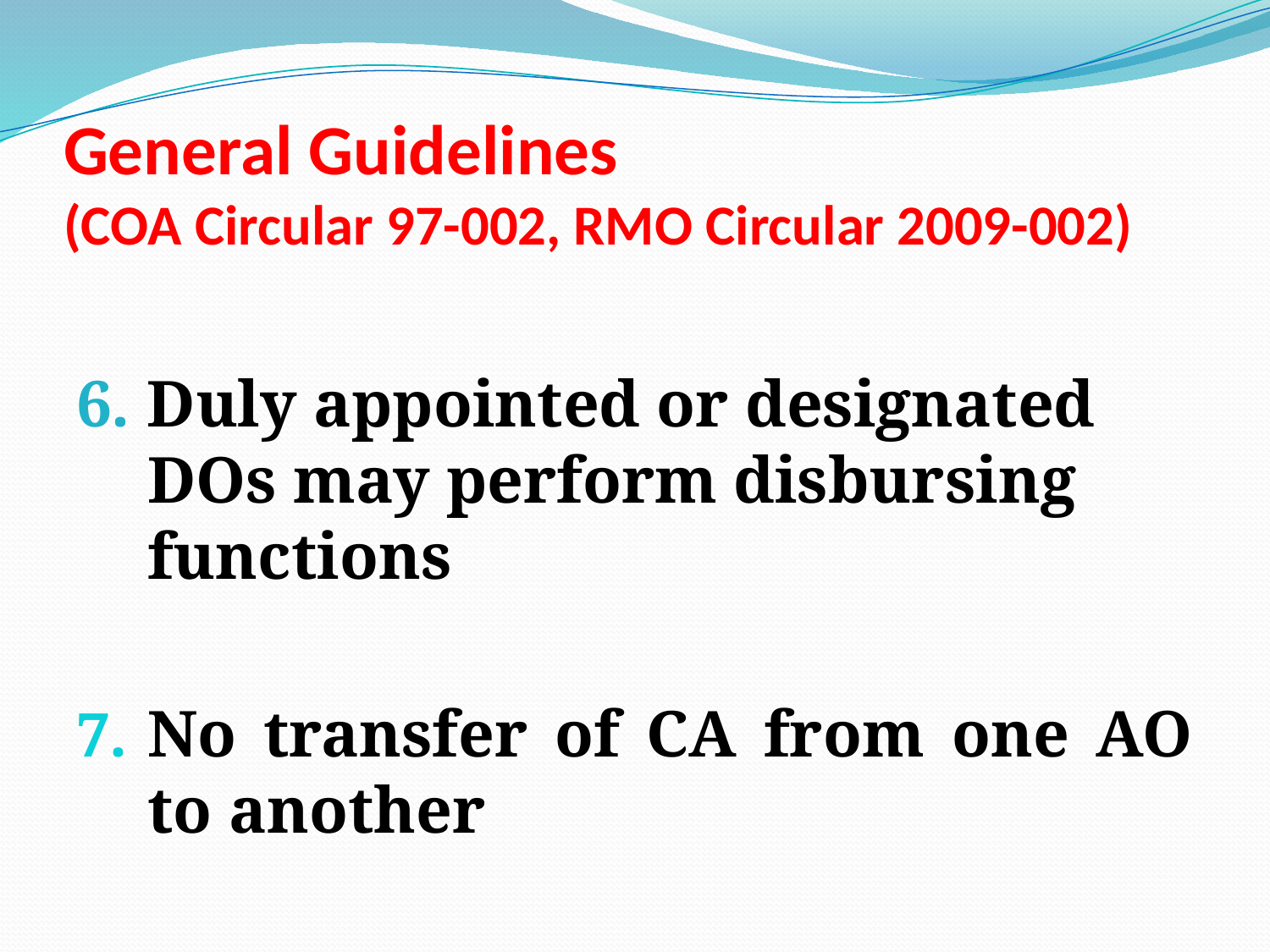

# General Guidelines (COA Circular 97-002, RMO Circular 2009-002)

6. Duly appointed or designated DOs may perform disbursing functions

No transfer of CA from one AO to another